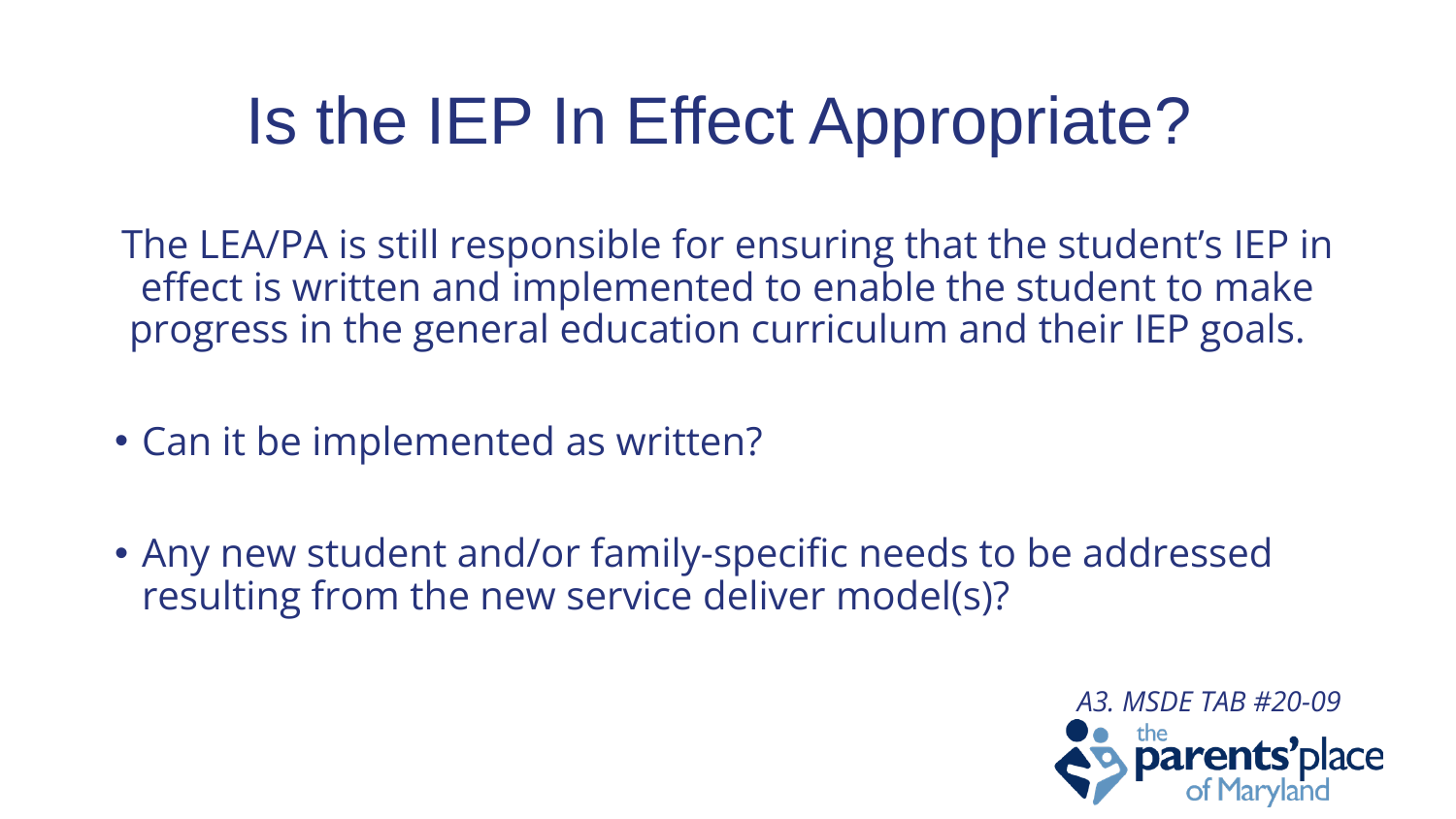

# Is the IEP In Effect Appropriate?
The LEA/PA is still responsible for ensuring that the student’s IEP in effect is written and implemented to enable the student to make progress in the general education curriculum and their IEP goals.

Can it be implemented as written?

Any new student and/or family-specific needs to be addressed resulting from the new service deliver model(s)?

A3. MSDE TAB #20-09